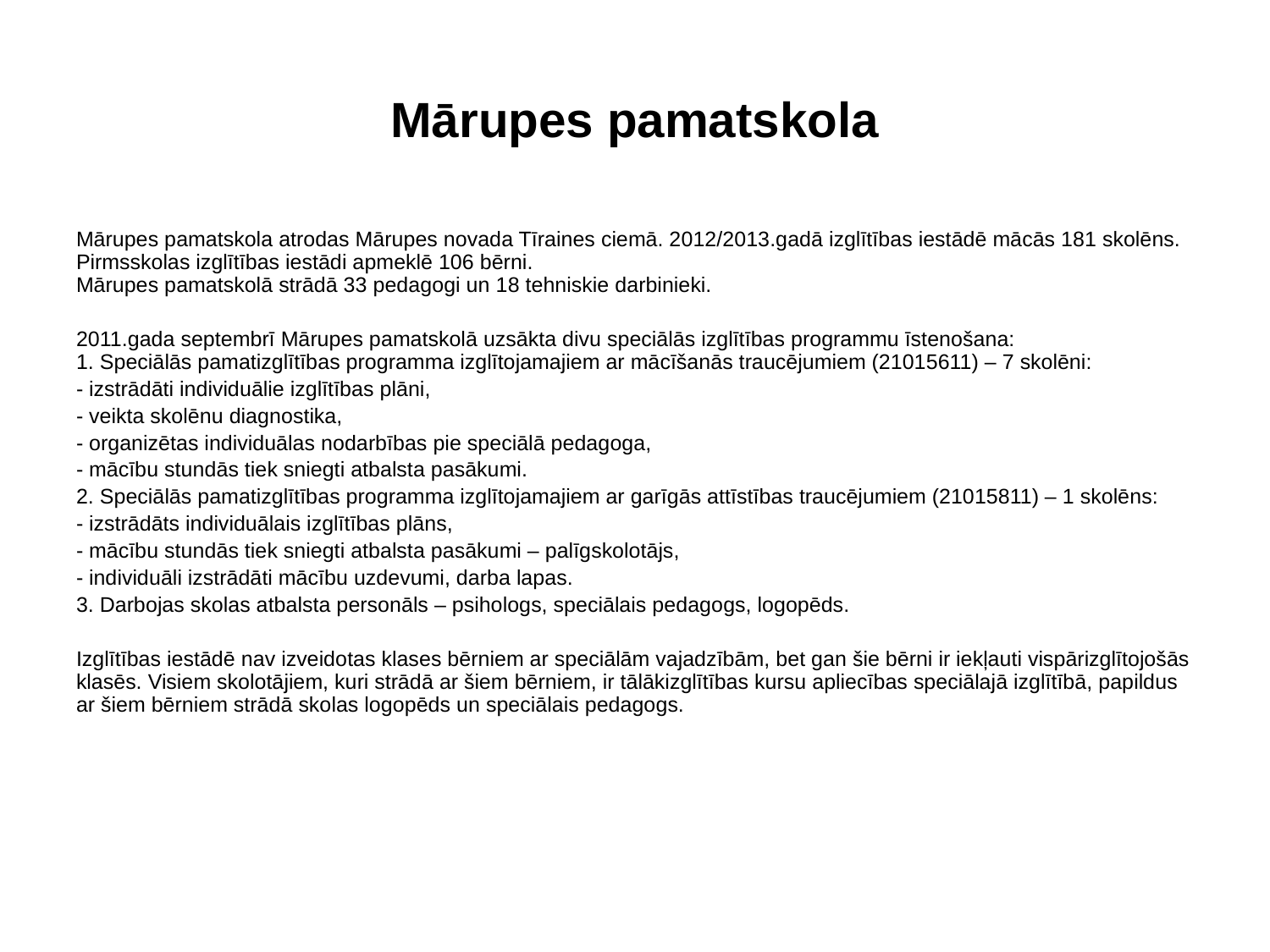

# Mārupes pamatskola
Mārupes pamatskola atrodas Mārupes novada Tīraines ciemā. 2012/2013.gadā izglītības iestādē mācās 181 skolēns. Pirmsskolas izglītības iestādi apmeklē 106 bērni.
Mārupes pamatskolā strādā 33 pedagogi un 18 tehniskie darbinieki.

2011.gada septembrī Mārupes pamatskolā uzsākta divu speciālās izglītības programmu īstenošana:
1. Speciālās pamatizglītības programma izglītojamajiem ar mācīšanās traucējumiem (21015611) – 7 skolēni:
- izstrādāti individuālie izglītības plāni,
- veikta skolēnu diagnostika,
- organizētas individuālas nodarbības pie speciālā pedagoga,
- mācību stundās tiek sniegti atbalsta pasākumi.
2. Speciālās pamatizglītības programma izglītojamajiem ar garīgās attīstības traucējumiem (21015811) – 1 skolēns:
- izstrādāts individuālais izglītības plāns,
- mācību stundās tiek sniegti atbalsta pasākumi – palīgskolotājs,
- individuāli izstrādāti mācību uzdevumi, darba lapas.
3. Darbojas skolas atbalsta personāls – psihologs, speciālais pedagogs, logopēds.

Izglītības iestādē nav izveidotas klases bērniem ar speciālām vajadzībām, bet gan šie bērni ir iekļauti vispārizglītojošās klasēs. Visiem skolotājiem, kuri strādā ar šiem bērniem, ir tālākizglītības kursu apliecības speciālajā izglītībā, papildus ar šiem bērniem strādā skolas logopēds un speciālais pedagogs.